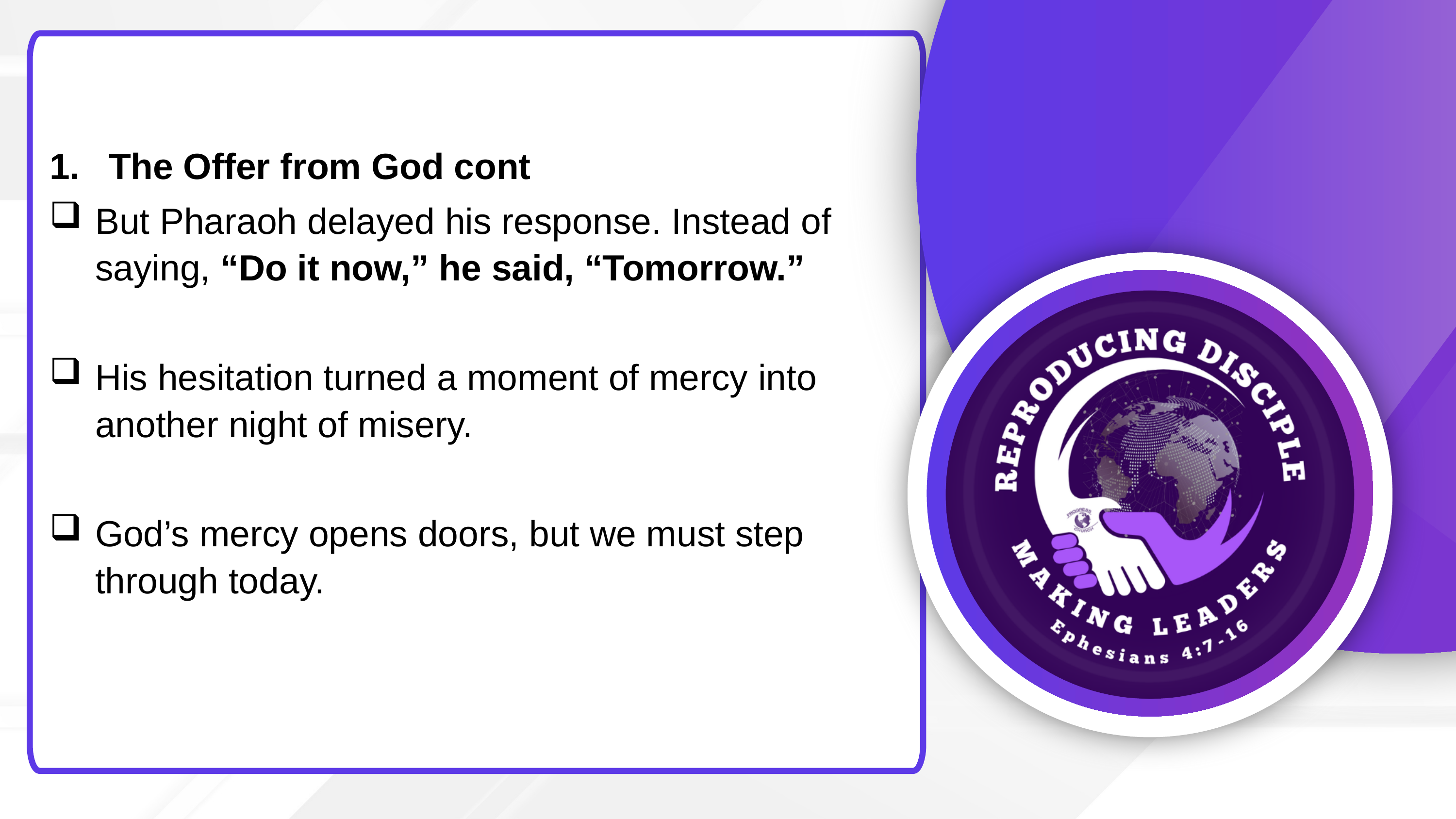

The Offer from God cont
But Pharaoh delayed his response. Instead of saying, “Do it now,” he said, “Tomorrow.”

His hesitation turned a moment of mercy into another night of misery.

God’s mercy opens doors, but we must step through today.